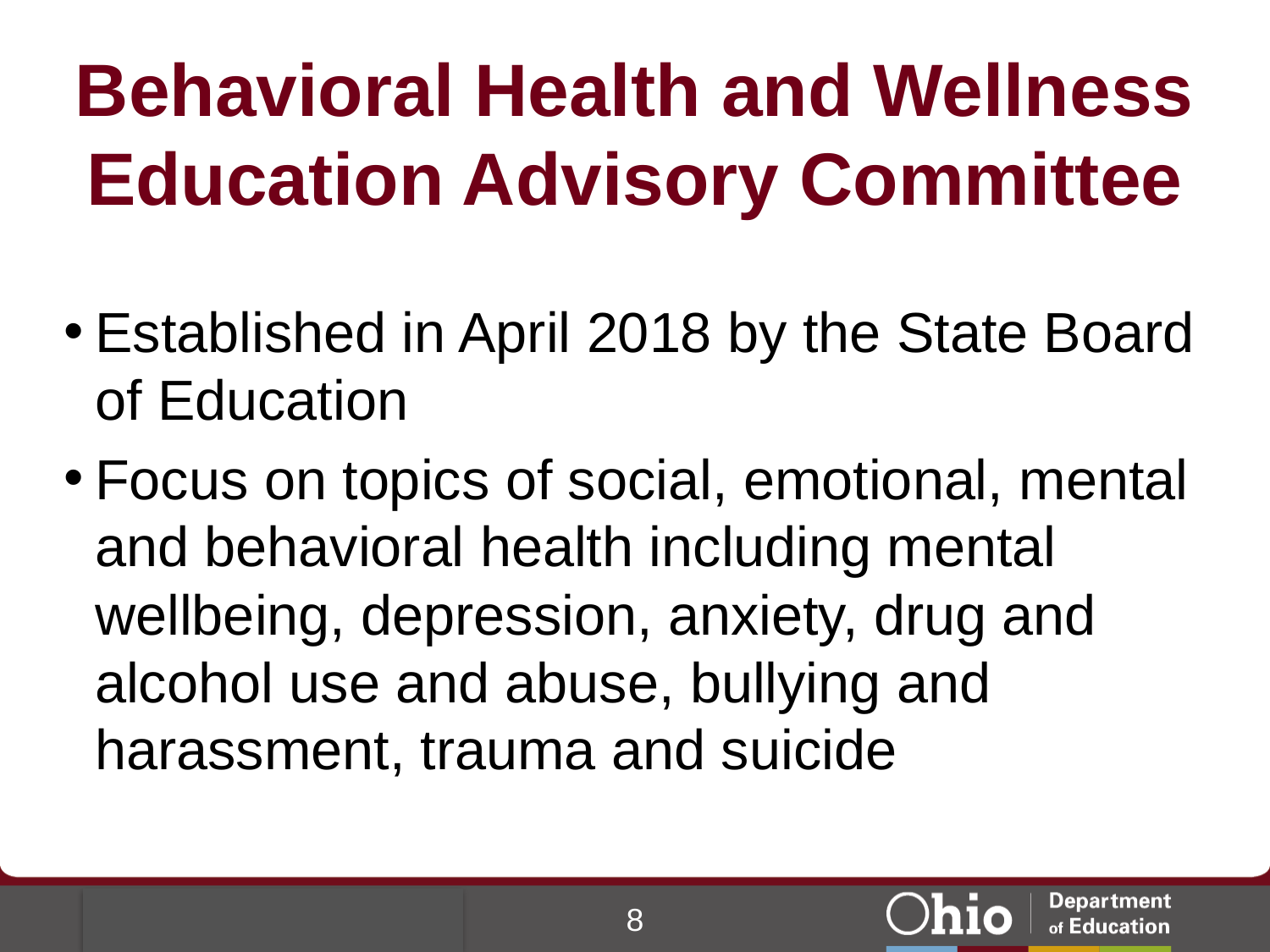

# Behavioral Health and Wellness Education Advisory Committee
Established in April 2018 by the State Board of Education
Focus on topics of social, emotional, mental and behavioral health including mental wellbeing, depression, anxiety, drug and alcohol use and abuse, bullying and harassment, trauma and suicide